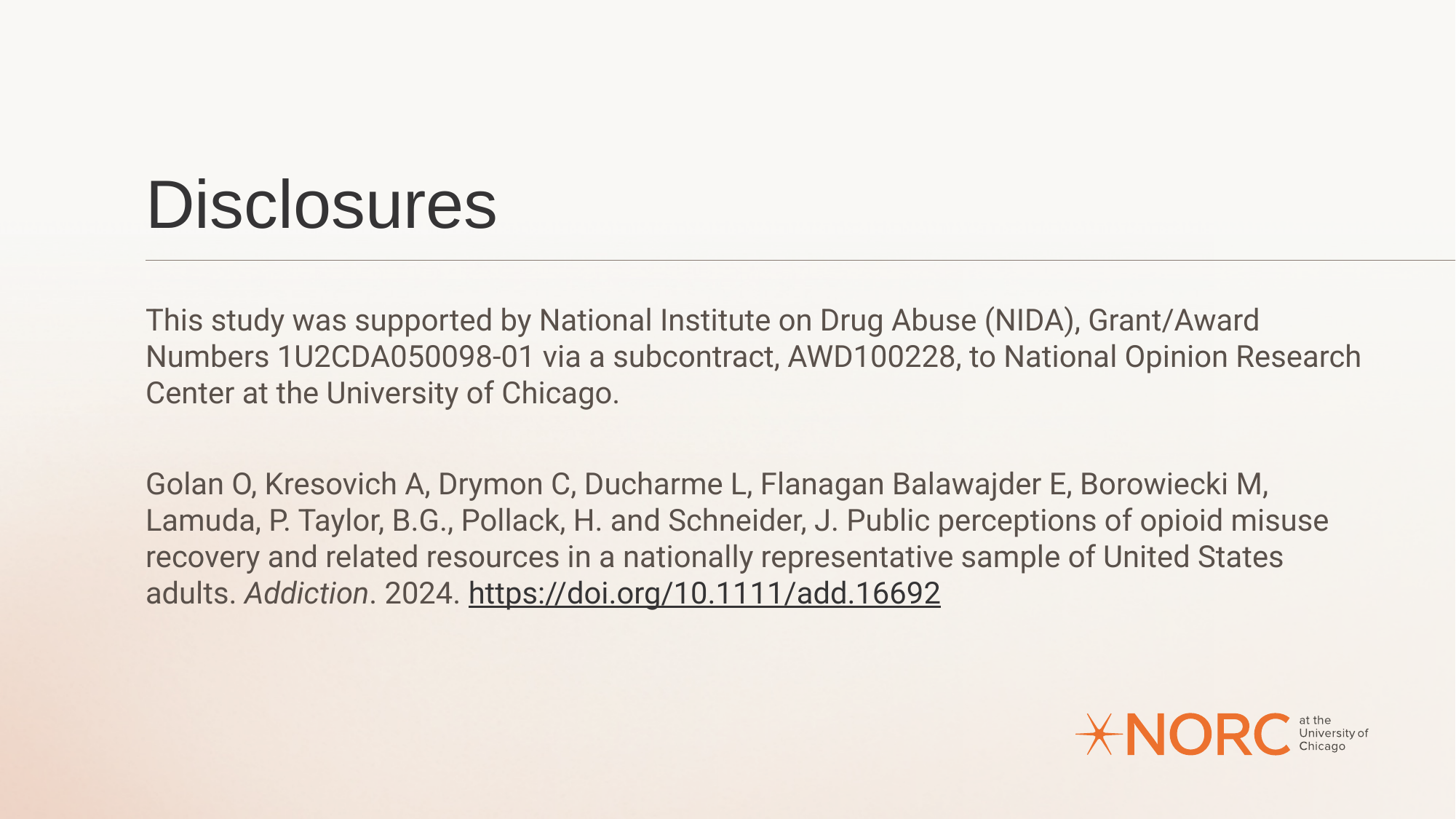

# Disclosures
This study was supported by National Institute on Drug Abuse (NIDA), Grant/Award Numbers 1U2CDA050098-01 via a subcontract, AWD100228, to National Opinion Research Center at the University of Chicago.
Golan O, Kresovich A, Drymon C, Ducharme L, Flanagan Balawajder E, Borowiecki M, Lamuda, P. Taylor, B.G., Pollack, H. and Schneider, J. Public perceptions of opioid misuse recovery and related resources in a nationally representative sample of United States adults. Addiction. 2024. https://doi.org/10.1111/add.16692